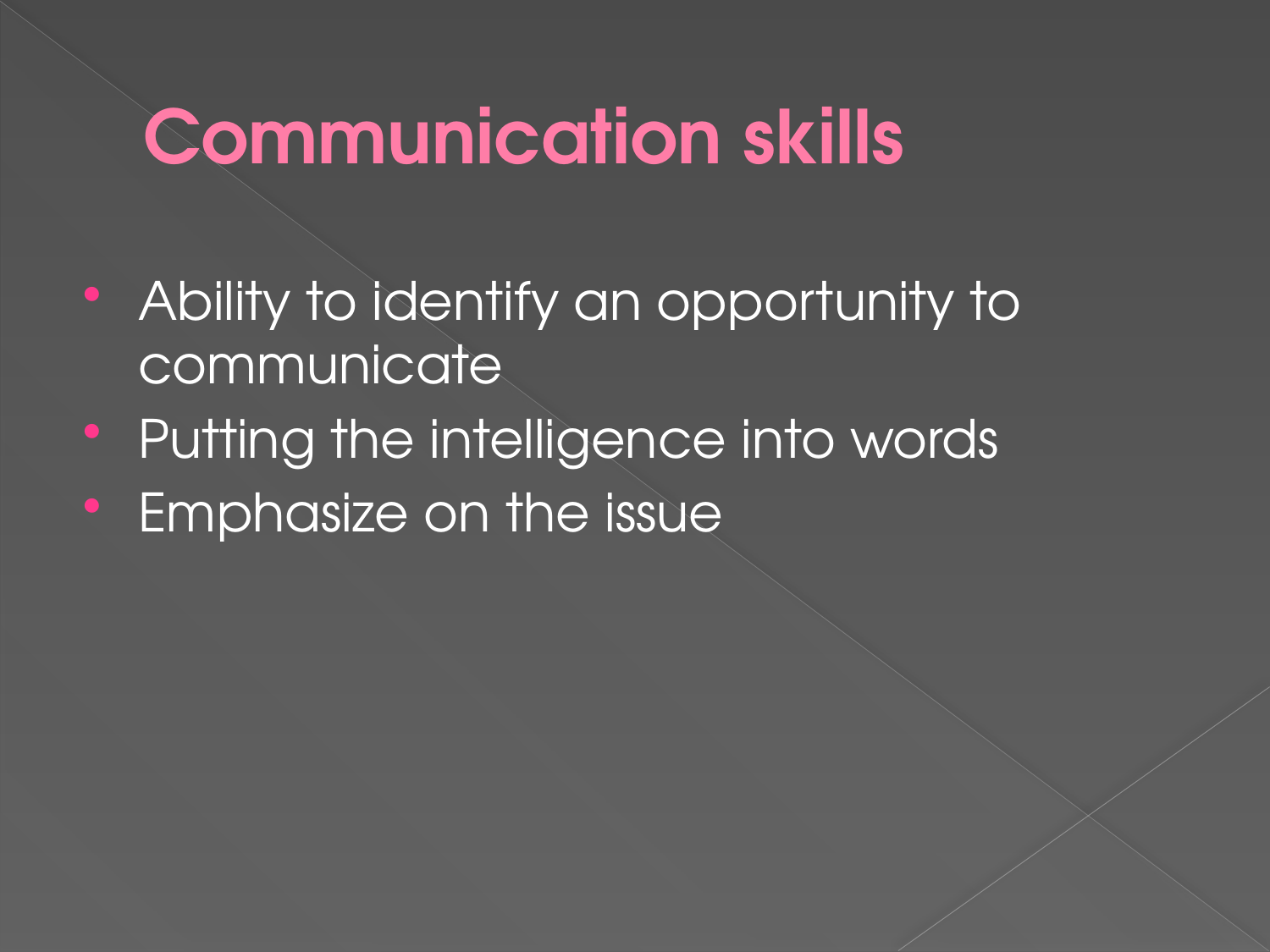

# Communication skills
Ability to identify an opportunity to communicate
Putting the intelligence into words
Emphasize on the issue